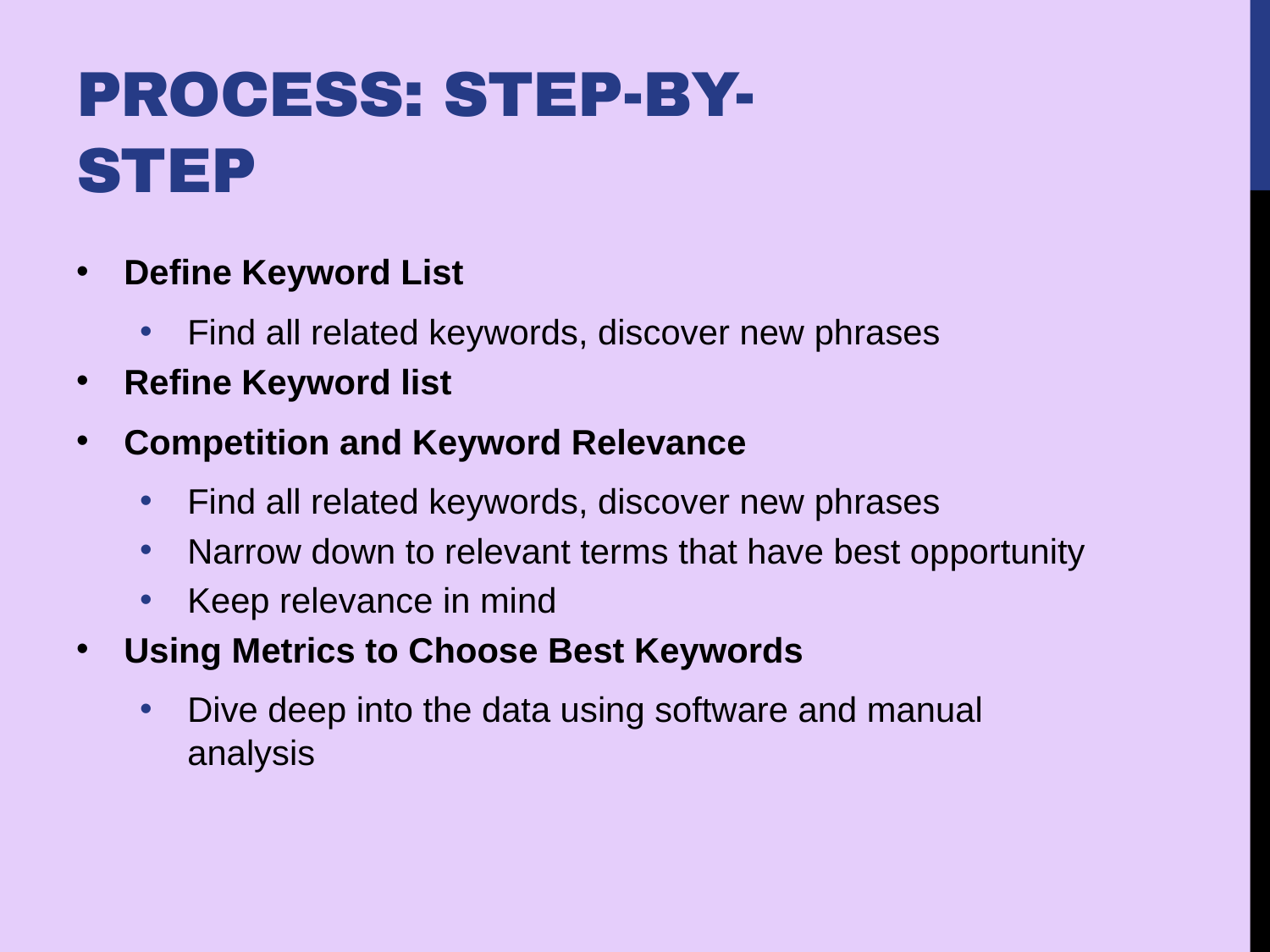

# Process: Step-By-step
Define Keyword List
Find all related keywords, discover new phrases
Refine Keyword list
Competition and Keyword Relevance
Find all related keywords, discover new phrases
Narrow down to relevant terms that have best opportunity
Keep relevance in mind
Using Metrics to Choose Best Keywords
Dive deep into the data using software and manual analysis